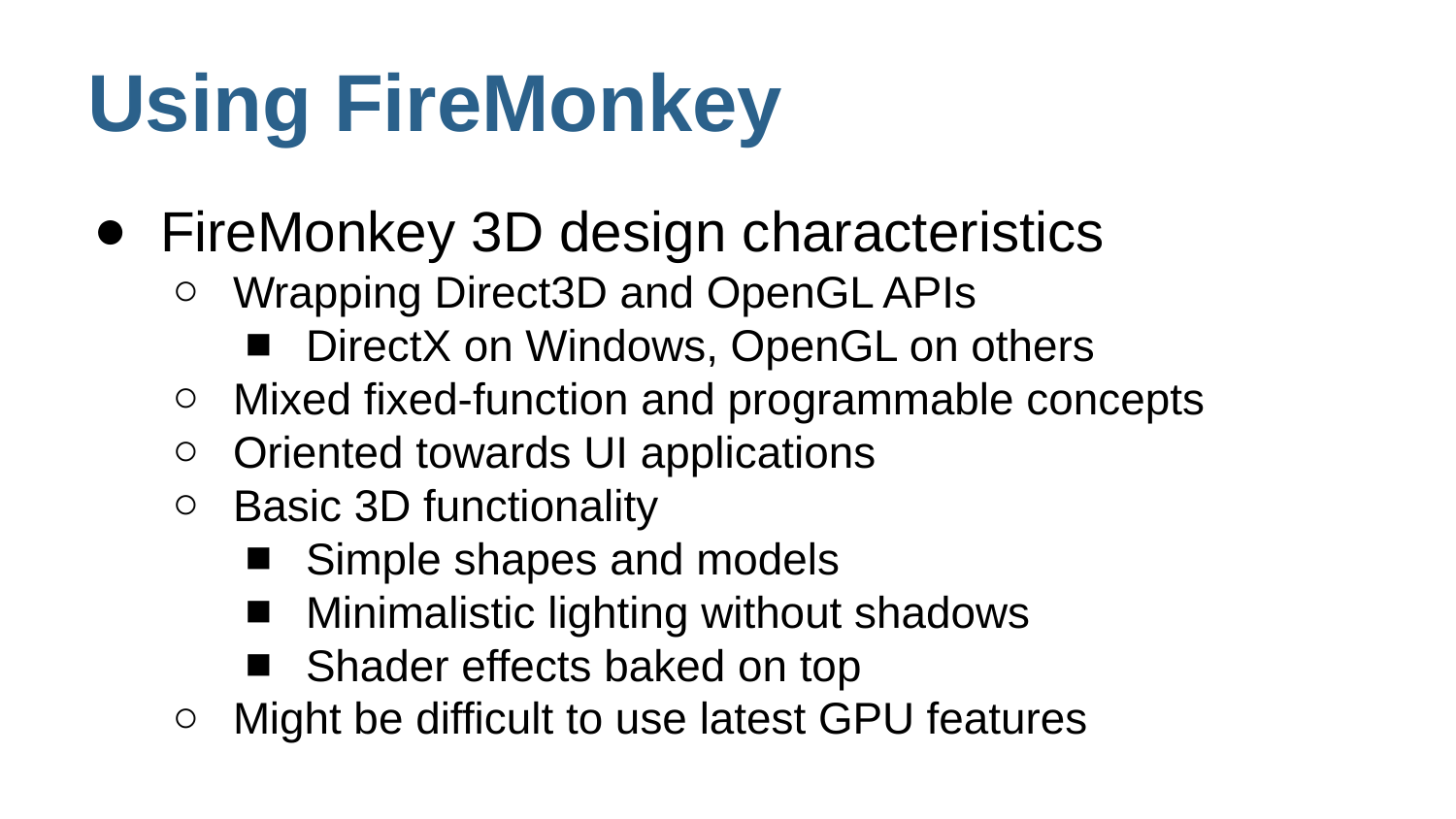

# Using FireMonkey
FireMonkey 3D design characteristics
Wrapping Direct3D and OpenGL APIs
DirectX on Windows, OpenGL on others
Mixed fixed-function and programmable concepts
Oriented towards UI applications
Basic 3D functionality
Simple shapes and models
Minimalistic lighting without shadows
Shader effects baked on top
Might be difficult to use latest GPU features